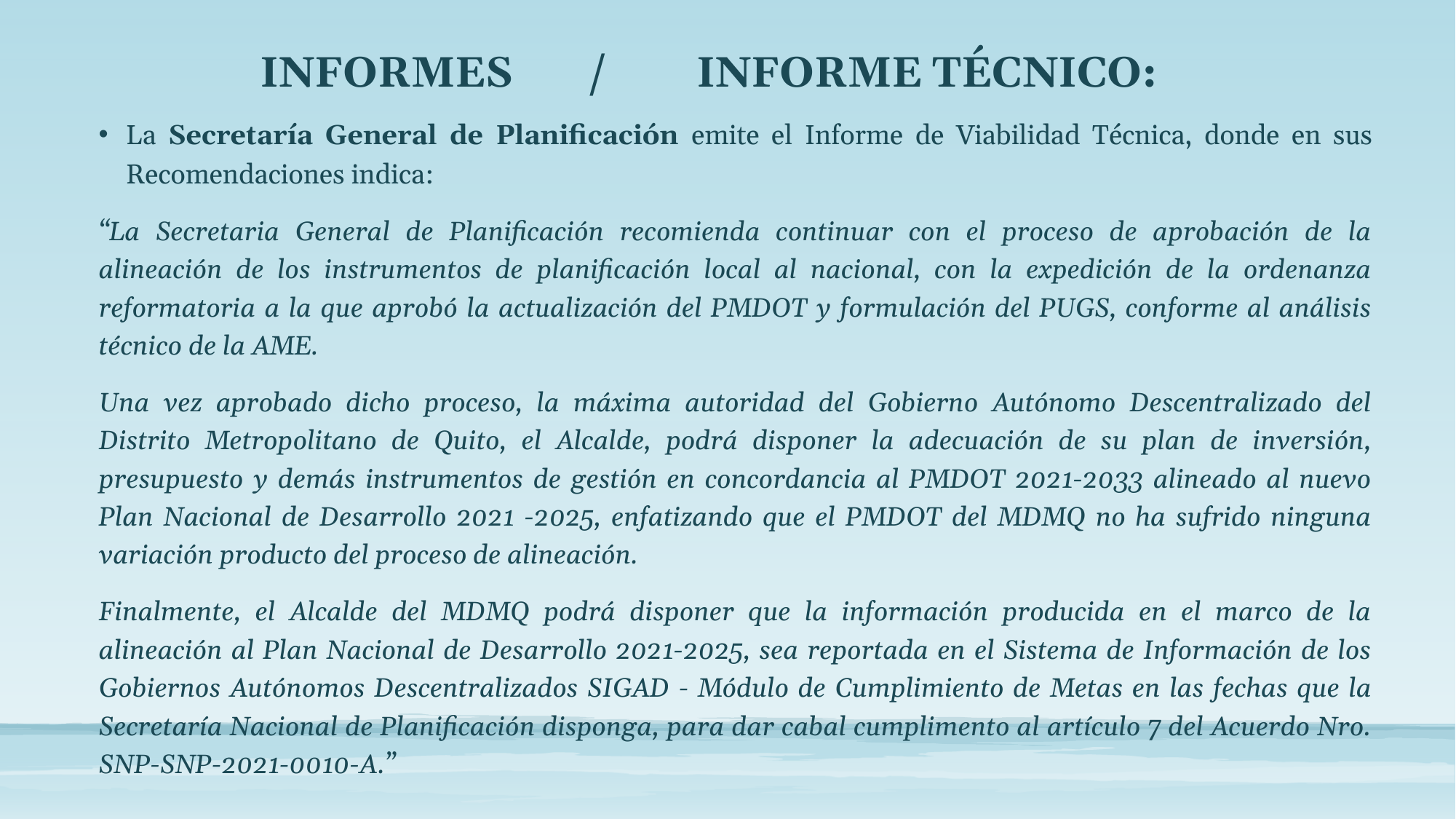

# INFORMES	/	INFORME TÉCNICO:
La Secretaría General de Planificación emite el Informe de Viabilidad Técnica, donde en sus Recomendaciones indica:
“La Secretaria General de Planificación recomienda continuar con el proceso de aprobación de la alineación de los instrumentos de planificación local al nacional, con la expedición de la ordenanza reformatoria a la que aprobó la actualización del PMDOT y formulación del PUGS, conforme al análisis técnico de la AME.
Una vez aprobado dicho proceso, la máxima autoridad del Gobierno Autónomo Descentralizado del Distrito Metropolitano de Quito, el Alcalde, podrá disponer la adecuación de su plan de inversión, presupuesto y demás instrumentos de gestión en concordancia al PMDOT 2021-2033 alineado al nuevo Plan Nacional de Desarrollo 2021 -2025, enfatizando que el PMDOT del MDMQ no ha sufrido ninguna variación producto del proceso de alineación.
Finalmente, el Alcalde del MDMQ podrá disponer que la información producida en el marco de la alineación al Plan Nacional de Desarrollo 2021-2025, sea reportada en el Sistema de Información de los Gobiernos Autónomos Descentralizados SIGAD - Módulo de Cumplimiento de Metas en las fechas que la Secretaría Nacional de Planificación disponga, para dar cabal cumplimento al artículo 7 del Acuerdo Nro. SNP-SNP-2021-0010-A.”